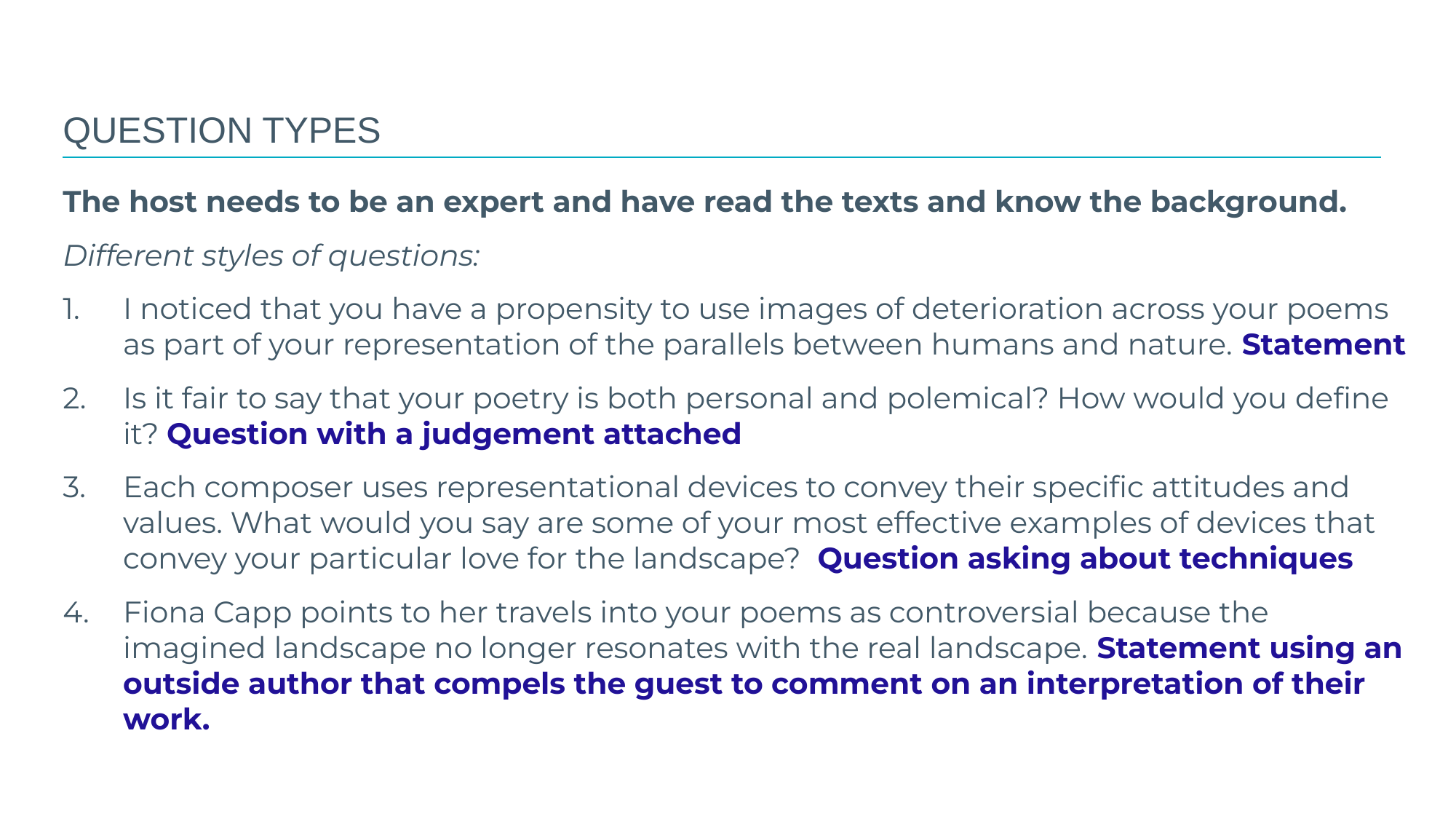

# Question Types
The host needs to be an expert and have read the texts and know the background.
Different styles of questions:
I noticed that you have a propensity to use images of deterioration across your poems as part of your representation of the parallels between humans and nature. Statement
Is it fair to say that your poetry is both personal and polemical? How would you define it? Question with a judgement attached
Each composer uses representational devices to convey their specific attitudes and values. What would you say are some of your most effective examples of devices that convey your particular love for the landscape?  Question asking about techniques
Fiona Capp points to her travels into your poems as controversial because the imagined landscape no longer resonates with the real landscape. Statement using an outside author that compels the guest to comment on an interpretation of their work.